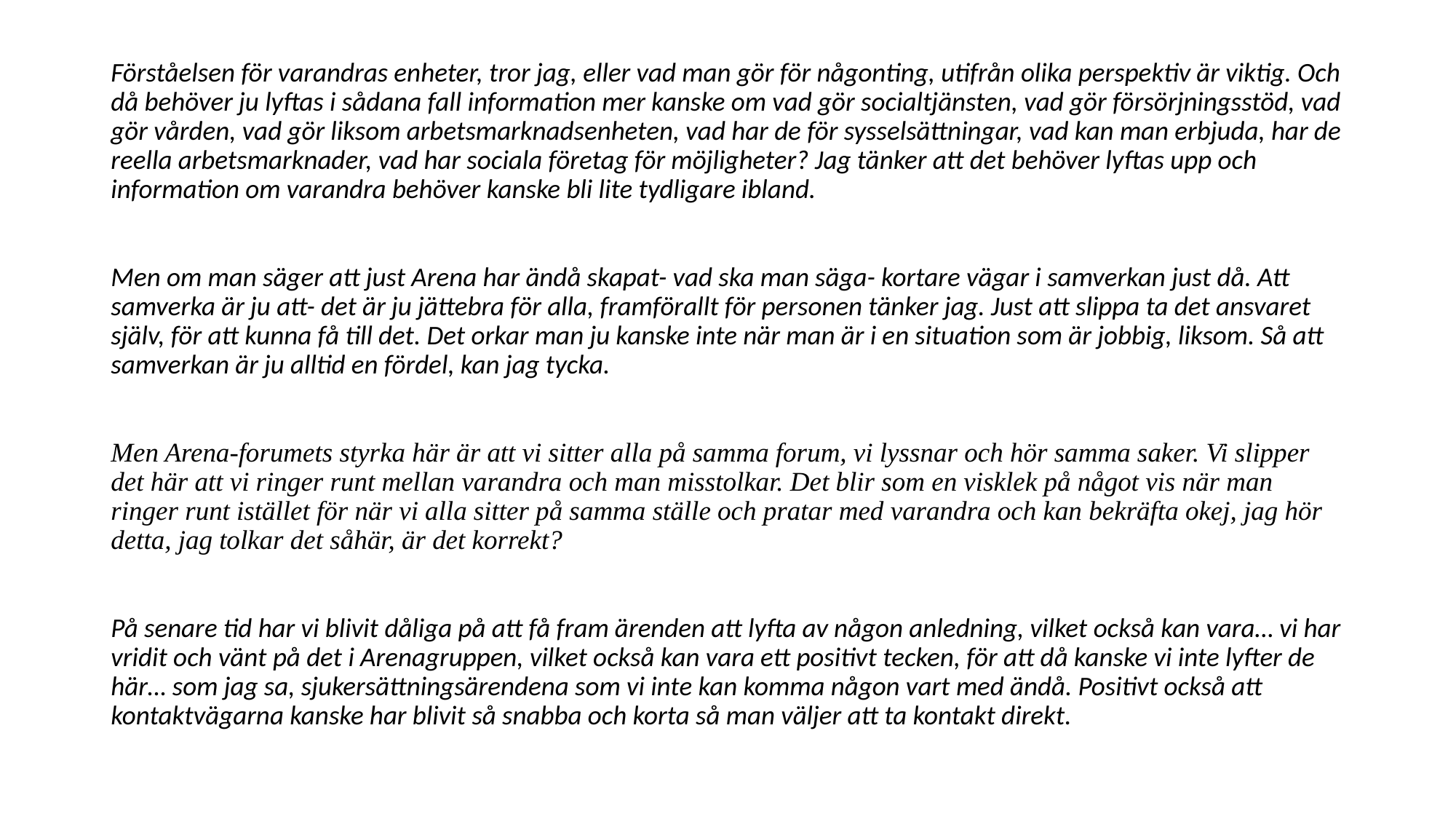

#
Förståelsen för varandras enheter, tror jag, eller vad man gör för någonting, utifrån olika perspektiv är viktig. Och då behöver ju lyftas i sådana fall information mer kanske om vad gör socialtjänsten, vad gör försörjningsstöd, vad gör vården, vad gör liksom arbetsmarknadsenheten, vad har de för sysselsättningar, vad kan man erbjuda, har de reella arbetsmarknader, vad har sociala företag för möjligheter? Jag tänker att det behöver lyftas upp och information om varandra behöver kanske bli lite tydligare ibland.

Men om man säger att just Arena har ändå skapat- vad ska man säga- kortare vägar i samverkan just då. Att samverka är ju att- det är ju jättebra för alla, framförallt för personen tänker jag. Just att slippa ta det ansvaret själv, för att kunna få till det. Det orkar man ju kanske inte när man är i en situation som är jobbig, liksom. Så att samverkan är ju alltid en fördel, kan jag tycka.

Men Arena-forumets styrka här är att vi sitter alla på samma forum, vi lyssnar och hör samma saker. Vi slipper det här att vi ringer runt mellan varandra och man misstolkar. Det blir som en visklek på något vis när man ringer runt istället för när vi alla sitter på samma ställe och pratar med varandra och kan bekräfta okej, jag hör detta, jag tolkar det såhär, är det korrekt?

På senare tid har vi blivit dåliga på att få fram ärenden att lyfta av någon anledning, vilket också kan vara… vi har vridit och vänt på det i Arenagruppen, vilket också kan vara ett positivt tecken, för att då kanske vi inte lyfter de här… som jag sa, sjukersättningsärendena som vi inte kan komma någon vart med ändå. Positivt också att kontaktvägarna kanske har blivit så snabba och korta så man väljer att ta kontakt direkt.